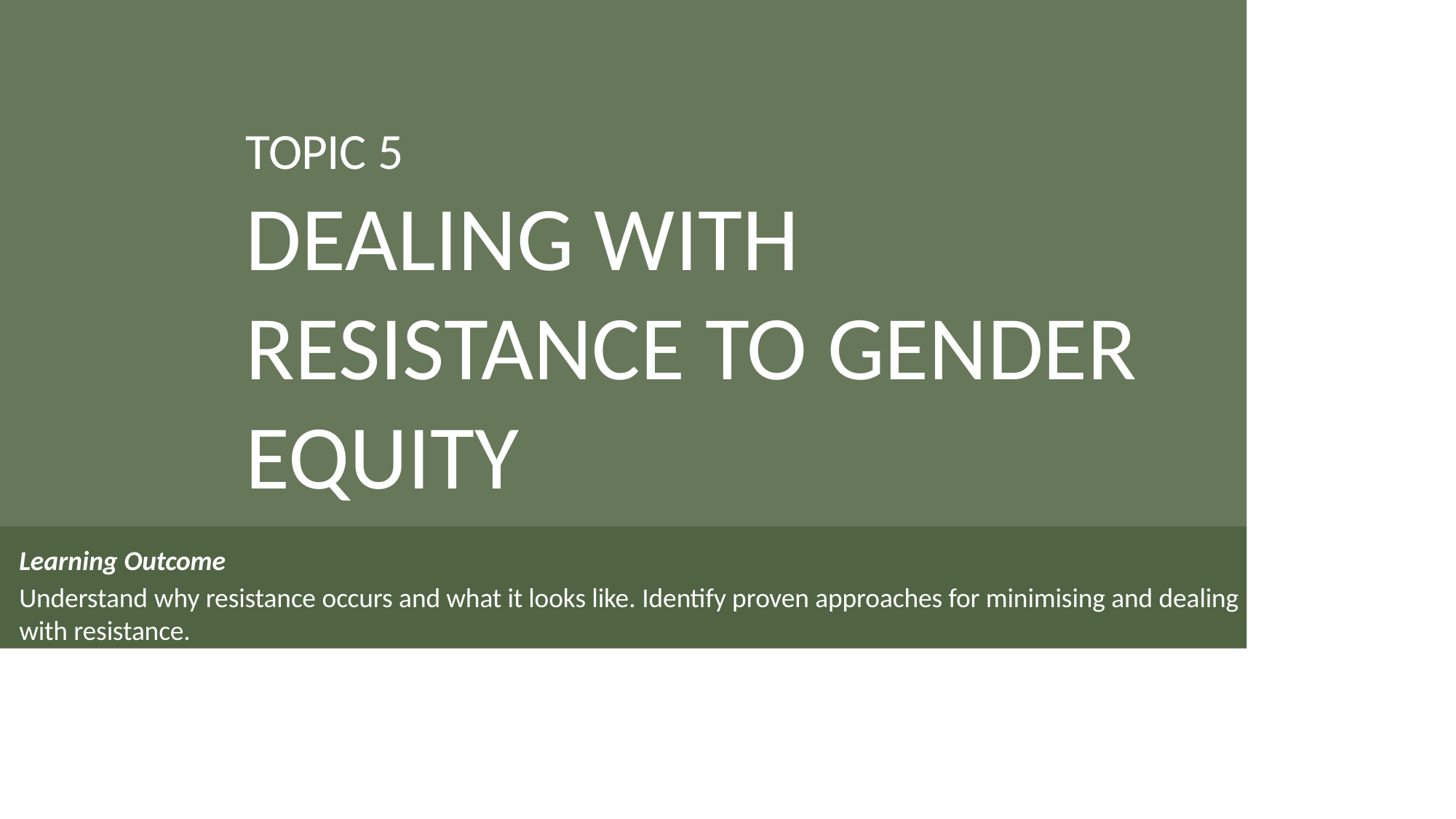

# TOPIC 5 DEALING WITH RESISTANCE TO GENDER EQUITY
Learning Outcome
Understand why resistance occurs and what it looks like. Identify proven approaches for minimising and dealing with resistance.